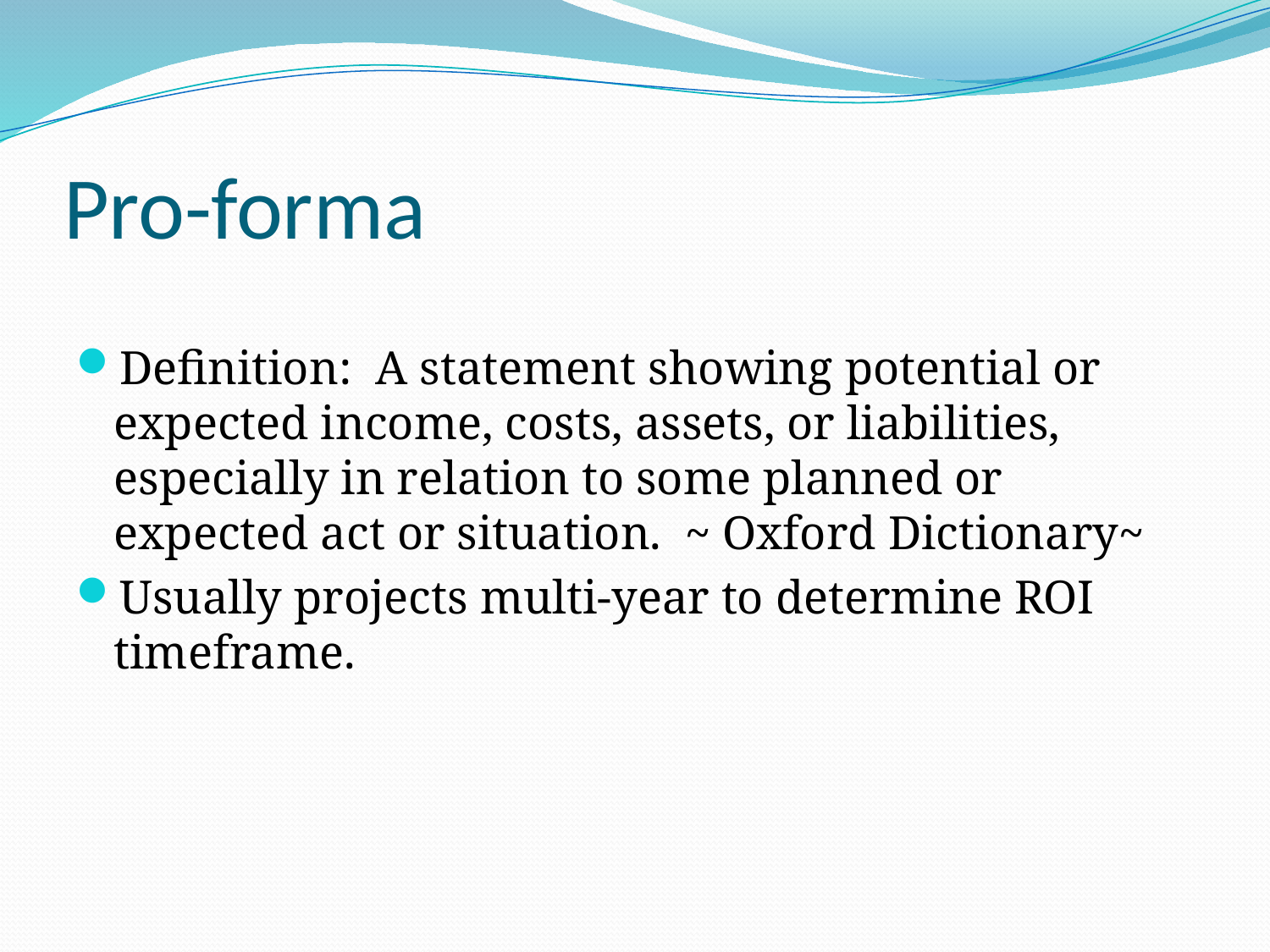

# Pro-forma

Definition:  A statement showing potential or expected income, costs, assets, or liabilities, especially in relation to some planned or expected act or situation.  ~ Oxford Dictionary~
Usually projects multi-year to determine ROI timeframe.